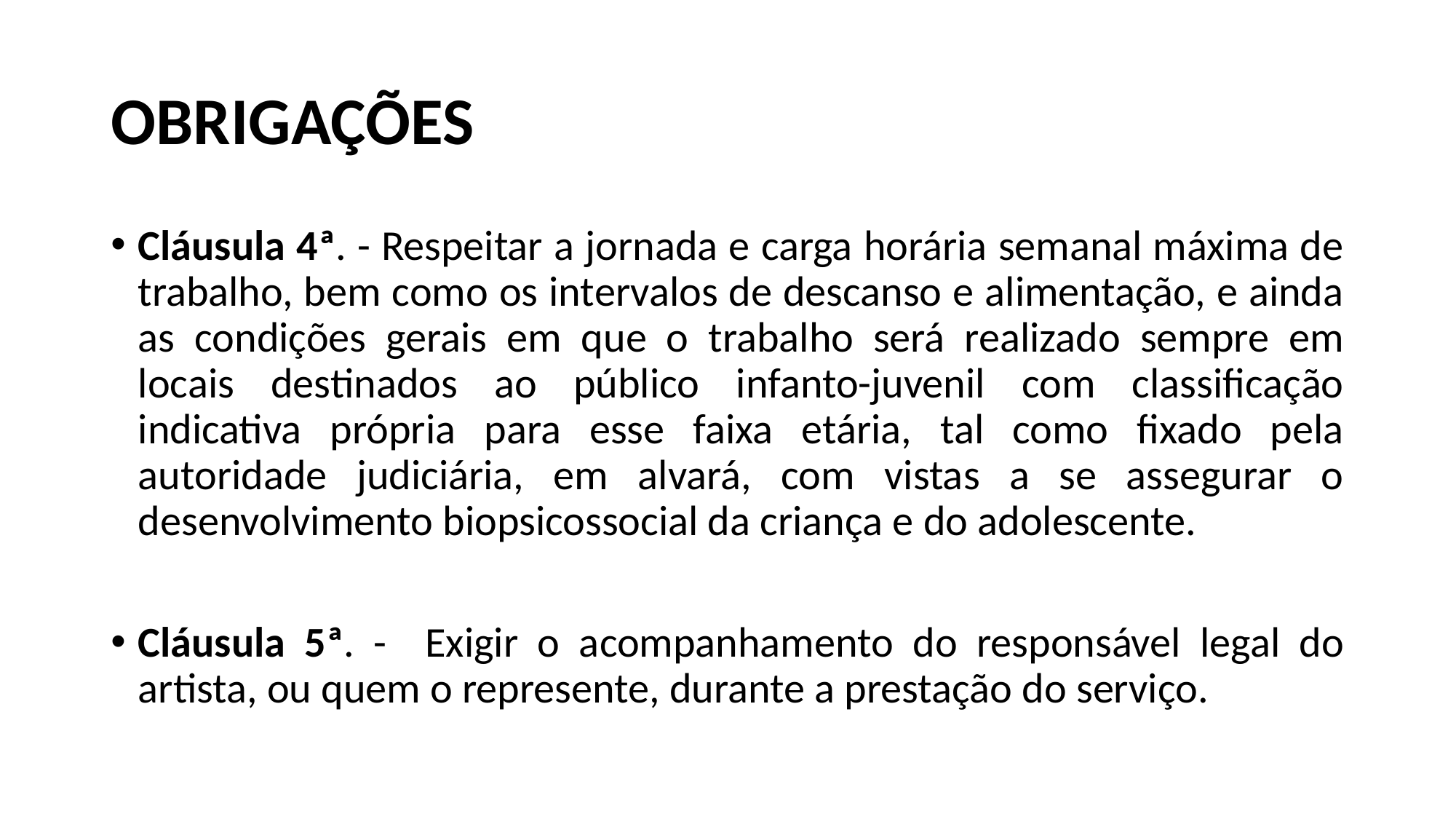

# OBRIGAÇÕES
Cláusula 4ª. - Respeitar a jornada e carga horária semanal máxima de trabalho, bem como os intervalos de descanso e alimentação, e ainda as condições gerais em que o trabalho será realizado sempre em locais destinados ao público infanto-juvenil com classificação indicativa própria para esse faixa etária, tal como fixado pela autoridade judiciária, em alvará, com vistas a se assegurar o desenvolvimento biopsicossocial da criança e do adolescente.

Cláusula 5ª. -  Exigir o acompanhamento do responsável legal do artista, ou quem o represente, durante a prestação do serviço.